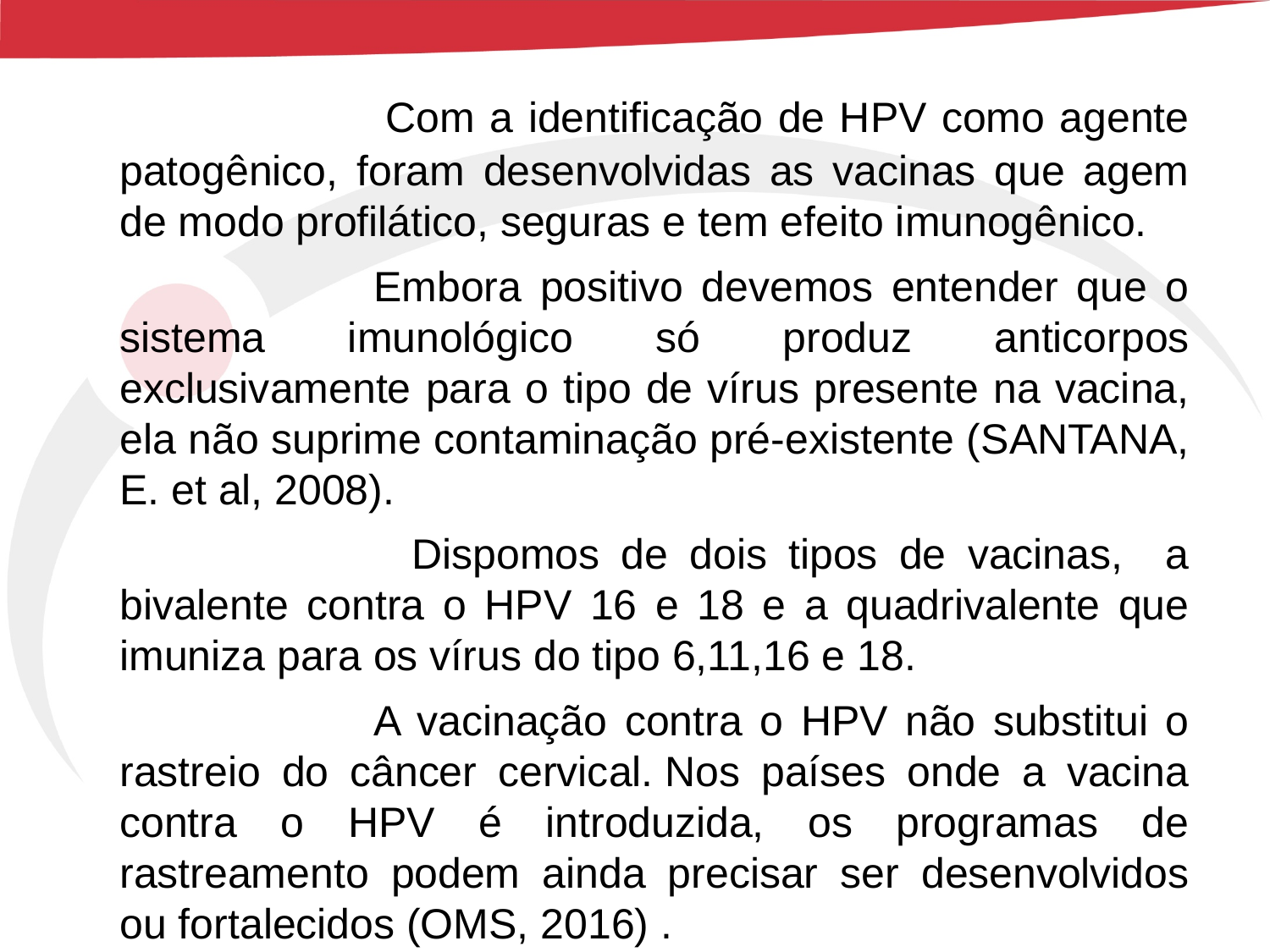

Com a identificação de HPV como agente patogênico, foram desenvolvidas as vacinas que agem de modo profilático, seguras e tem efeito imunogênico.
			Embora positivo devemos entender que o sistema imunológico só produz anticorpos exclusivamente para o tipo de vírus presente na vacina, ela não suprime contaminação pré-existente (SANTANA, E. et al, 2008).
    			Dispomos de dois tipos de vacinas,  a bivalente contra o HPV 16 e 18 e a quadrivalente que imuniza para os vírus do tipo 6,11,16 e 18.
			A vacinação contra o HPV não substitui o rastreio do câncer cervical. Nos países onde a vacina contra o HPV é introduzida, os programas de rastreamento podem ainda precisar ser desenvolvidos ou fortalecidos (OMS, 2016) .